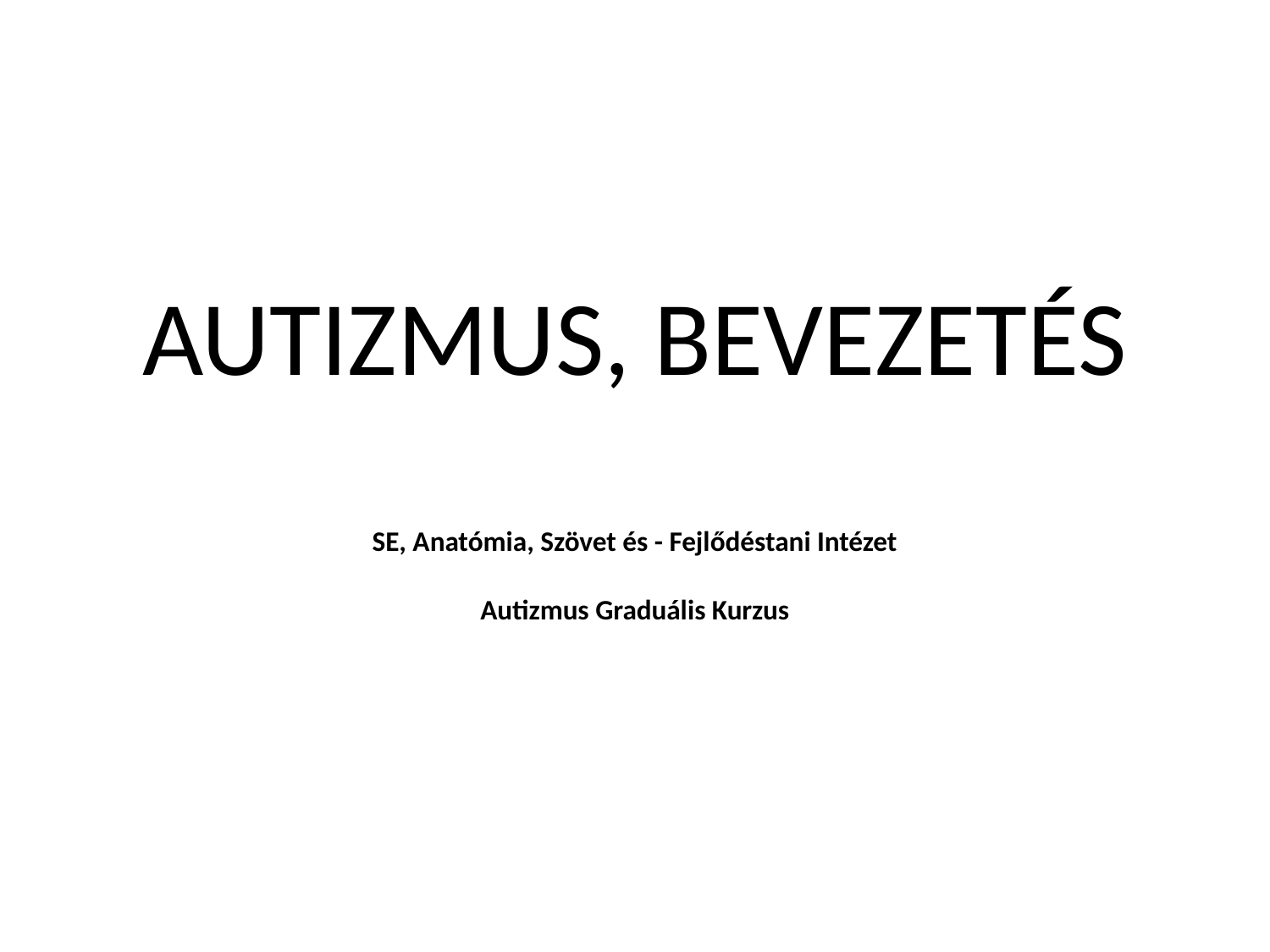

# AUTIZMUS, BEVEZETÉS
SE, Anatómia, Szövet és - Fejlődéstani Intézet
Autizmus Graduális Kurzus